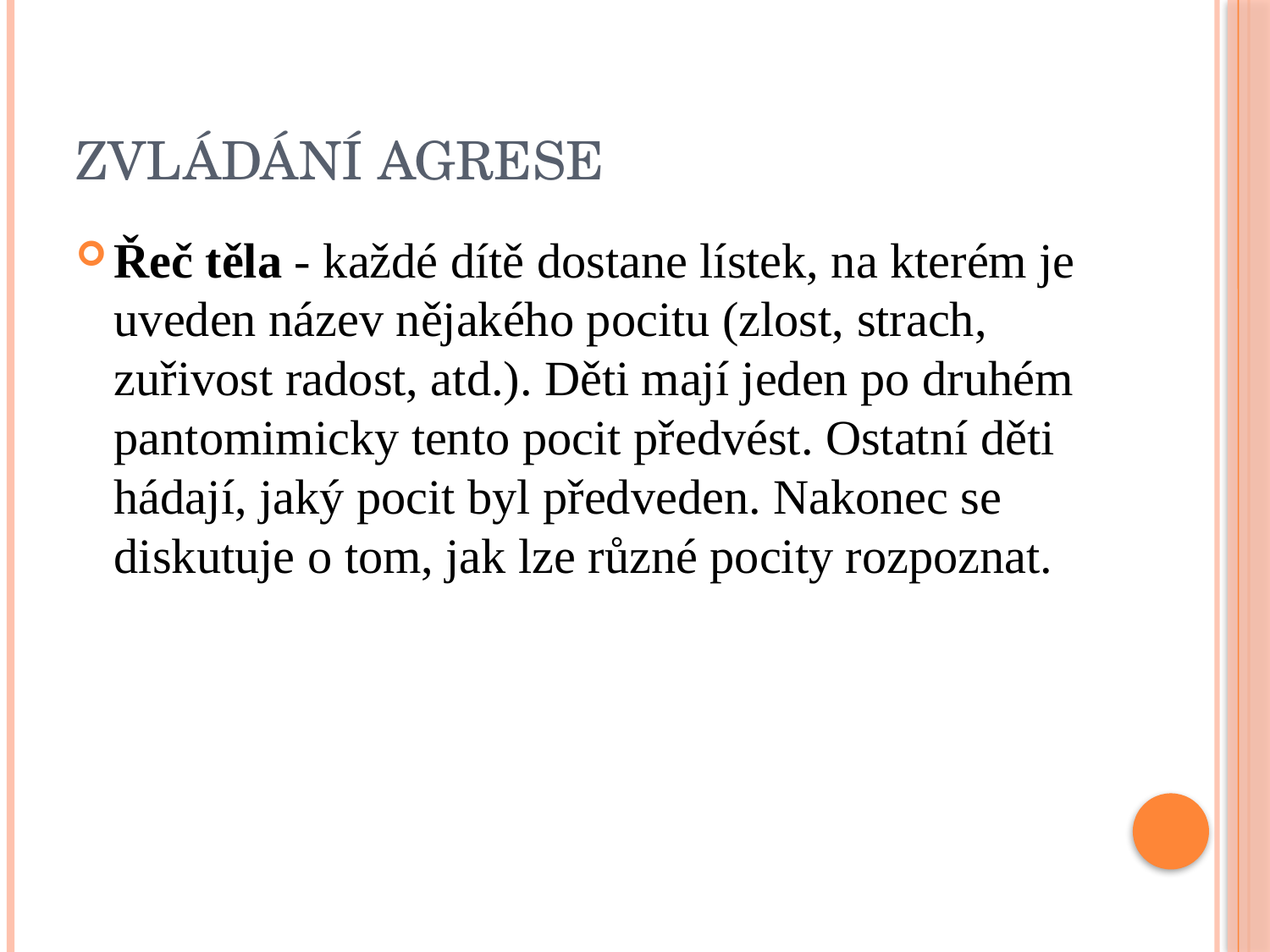

# Zvládání agrese
Řeč těla - každé dítě dostane lístek, na kterém je uveden název nějakého pocitu (zlost, strach, zuřivost radost, atd.). Děti mají jeden po druhém pantomimicky tento pocit předvést. Ostatní děti hádají, jaký pocit byl předveden. Nakonec se diskutuje o tom, jak lze různé pocity rozpoznat.